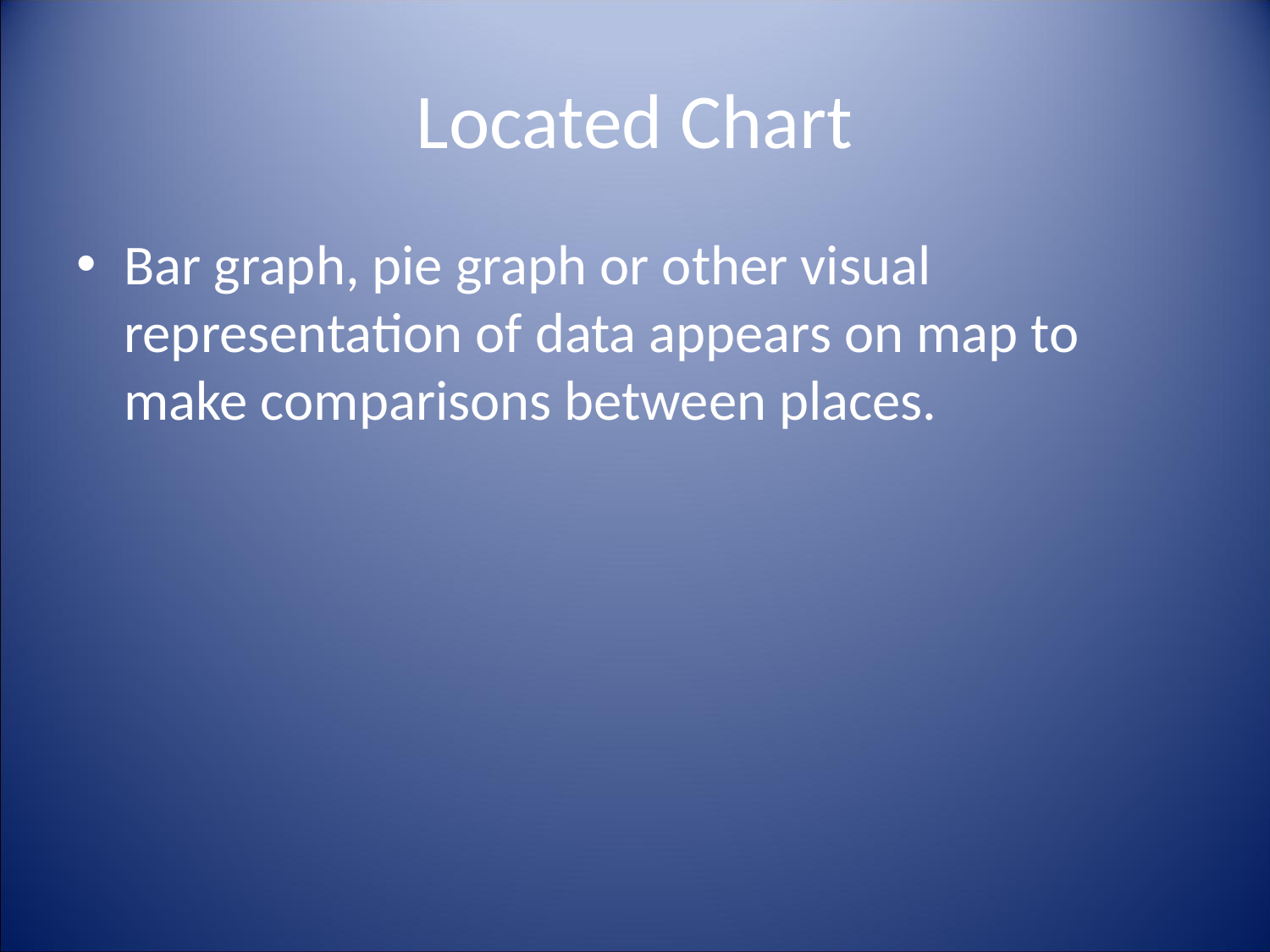

# Located Chart
Bar graph, pie graph or other visual representation of data appears on map to make comparisons between places.